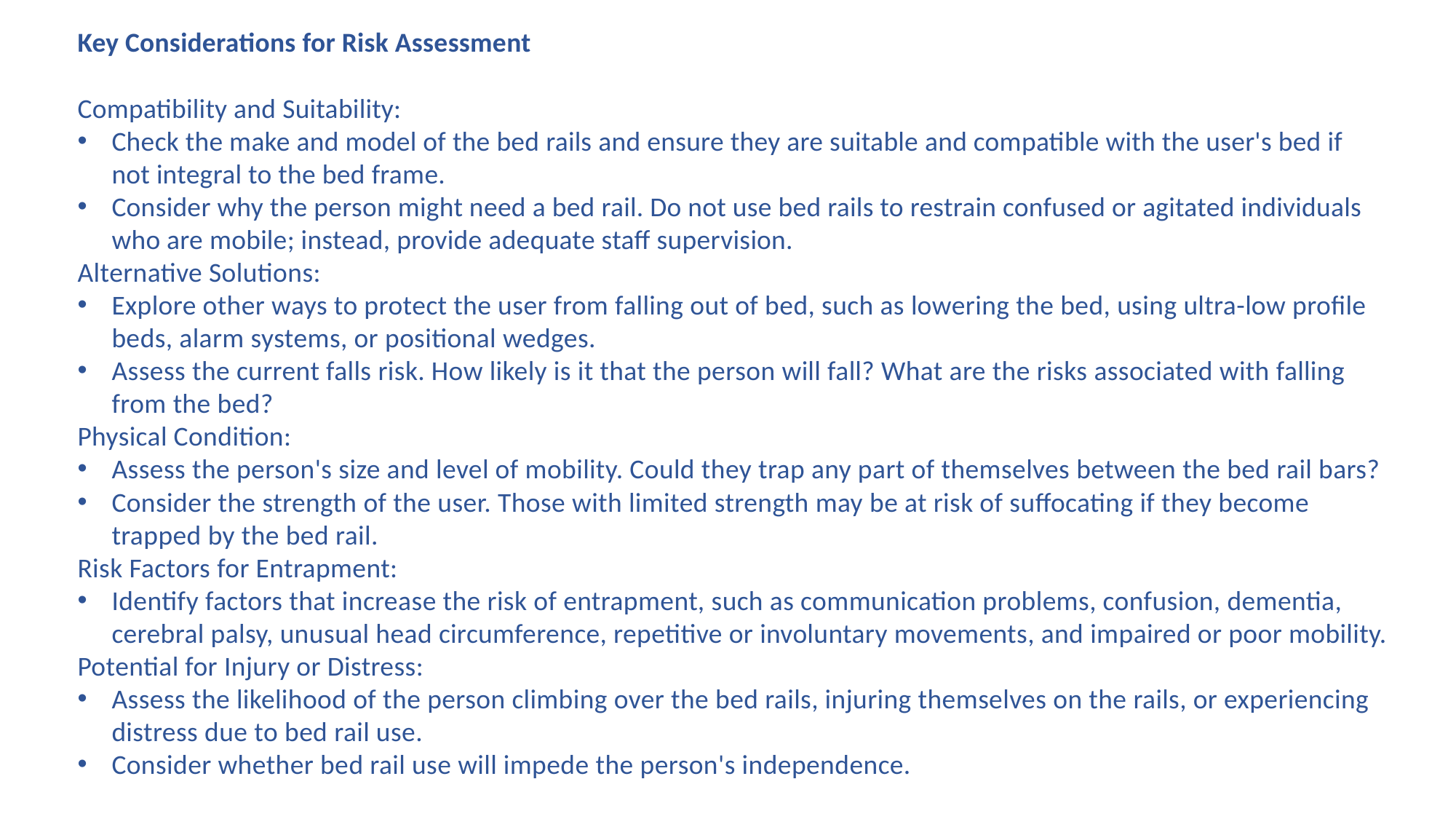

Key Considerations for Risk Assessment

Compatibility and Suitability:
Check the make and model of the bed rails and ensure they are suitable and compatible with the user's bed if not integral to the bed frame.
Consider why the person might need a bed rail. Do not use bed rails to restrain confused or agitated individuals who are mobile; instead, provide adequate staff supervision.
Alternative Solutions:
Explore other ways to protect the user from falling out of bed, such as lowering the bed, using ultra-low profile beds, alarm systems, or positional wedges.
Assess the current falls risk. How likely is it that the person will fall? What are the risks associated with falling from the bed?
Physical Condition:
Assess the person's size and level of mobility. Could they trap any part of themselves between the bed rail bars?
Consider the strength of the user. Those with limited strength may be at risk of suffocating if they become trapped by the bed rail.
Risk Factors for Entrapment:
Identify factors that increase the risk of entrapment, such as communication problems, confusion, dementia, cerebral palsy, unusual head circumference, repetitive or involuntary movements, and impaired or poor mobility.
Potential for Injury or Distress:
Assess the likelihood of the person climbing over the bed rails, injuring themselves on the rails, or experiencing distress due to bed rail use.
Consider whether bed rail use will impede the person's independence.